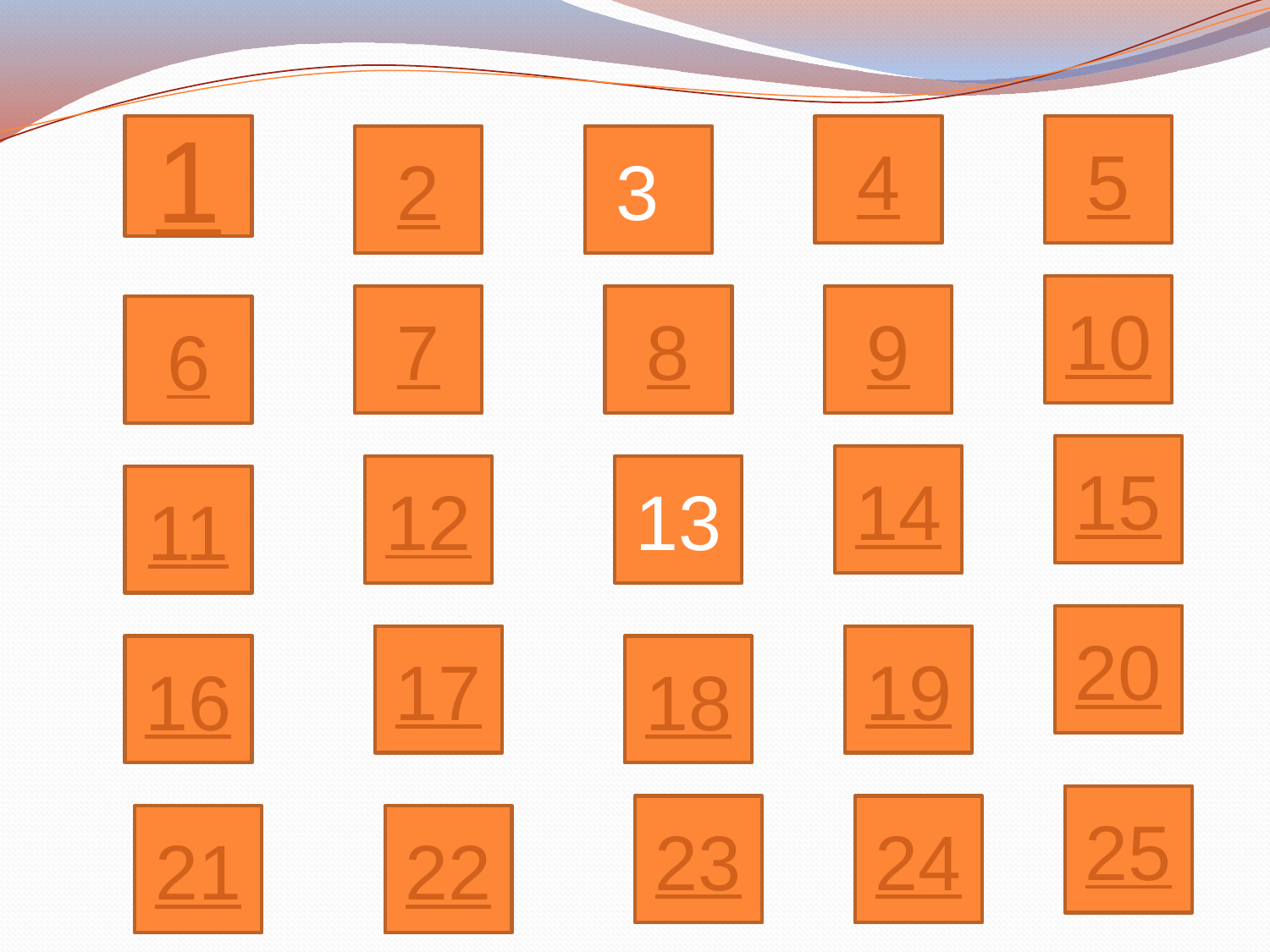

1
4
5
2
3
10
7
8
9
6
15
14
12
13
11
20
17
19
16
18
25
23
24
21
22